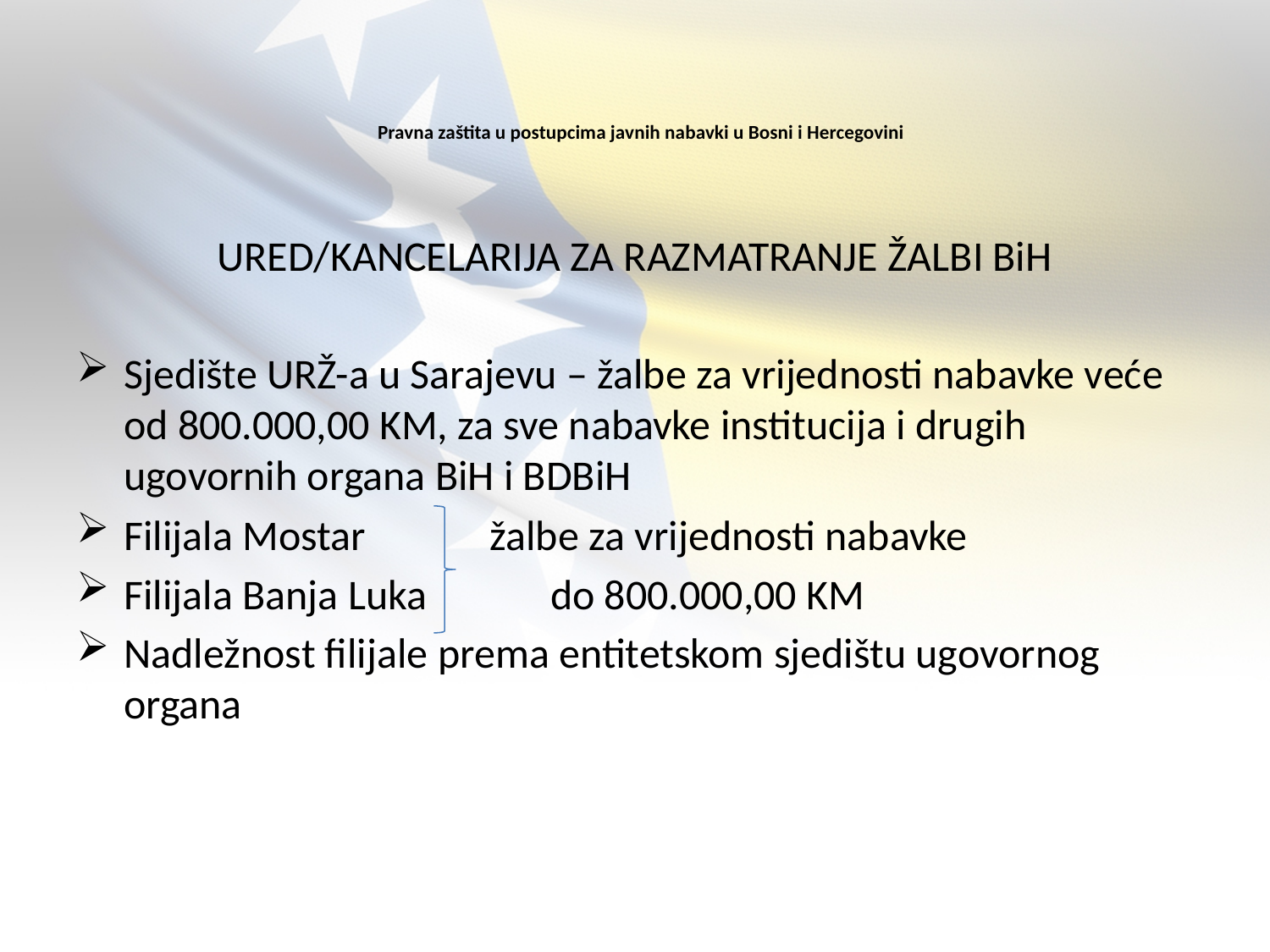

# Pravna zaštita u postupcima javnih nabavki u Bosni i Hercegovini
URED/KANCELARIJA ZA RAZMATRANJE ŽALBI BiH

Sjedište URŽ-a u Sarajevu – žalbe za vrijednosti nabavke veće od 800.000,00 KM, za sve nabavke institucija i drugih ugovornih organa BiH i BDBiH
Filijala Mostar             žalbe za vrijednosti nabavke
Filijala Banja Luka             do 800.000,00 KM
Nadležnost filijale prema entitetskom sjedištu ugovornog organa

10